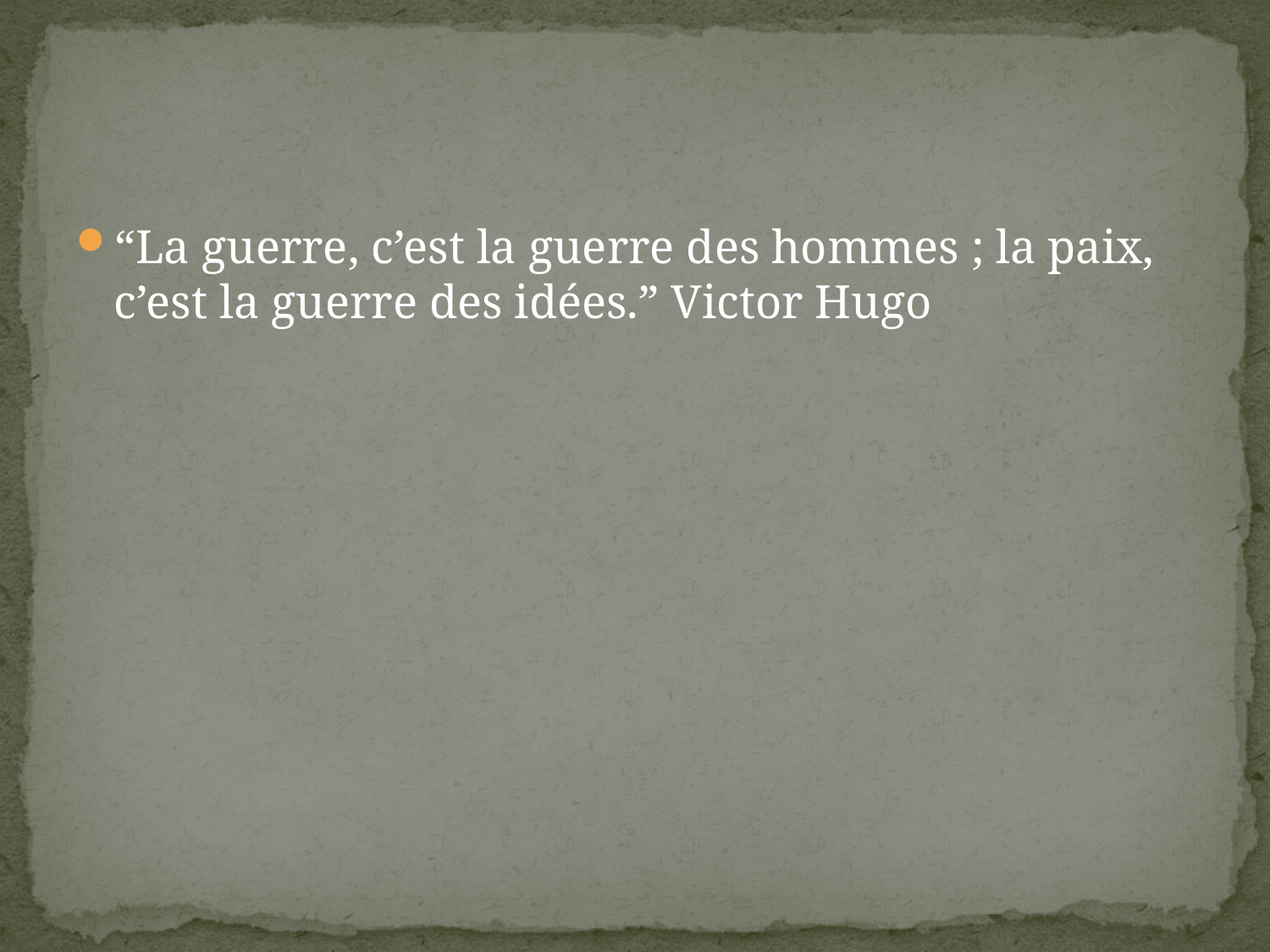

#
“La guerre, c’est la guerre des hommes ; la paix, c’est la guerre des idées.” Victor Hugo